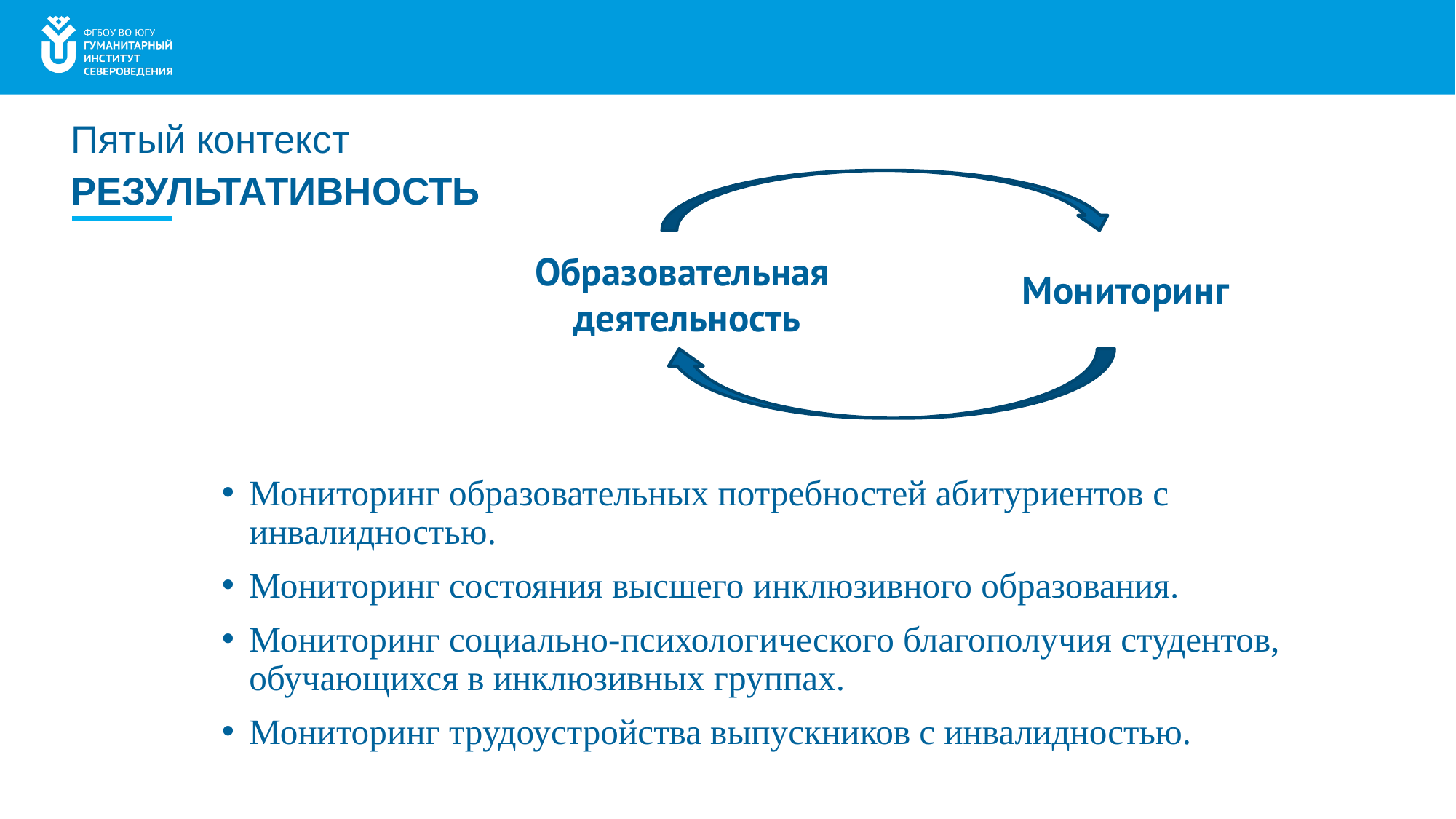

Пятый контекст
РЕЗУЛЬТАТИВНОСТЬ

Образовательная
деятельность
Мониторинг

Мониторинг образовательных потребностей абитуриентов с инвалидностью.
Мониторинг состояния высшего инклюзивного образования.
Мониторинг социально-психологического благополучия студентов, обучающихся в инклюзивных группах.
Мониторинг трудоустройства выпускников с инвалидностью.